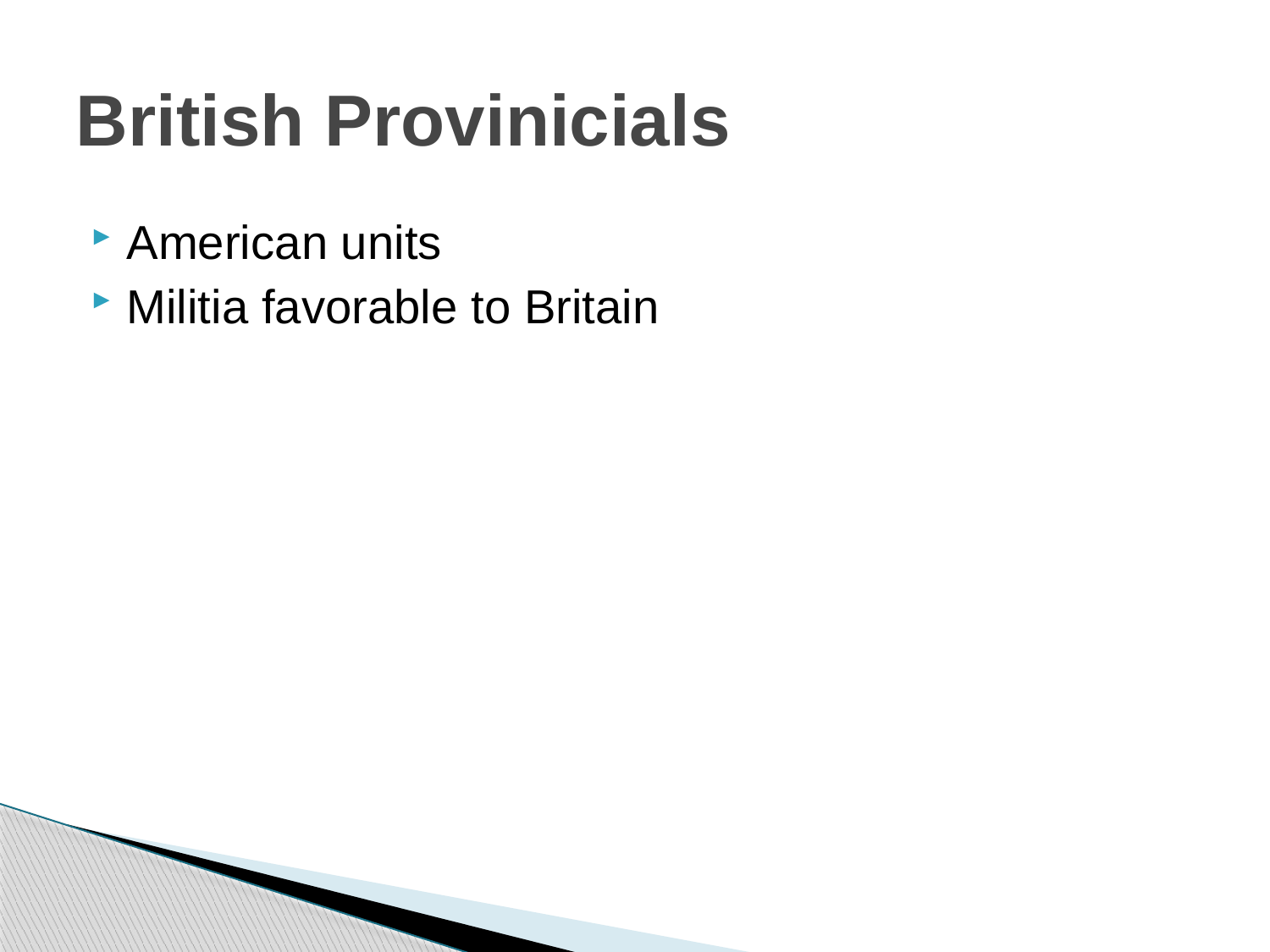

# British Provinicials
American units
Militia favorable to Britain